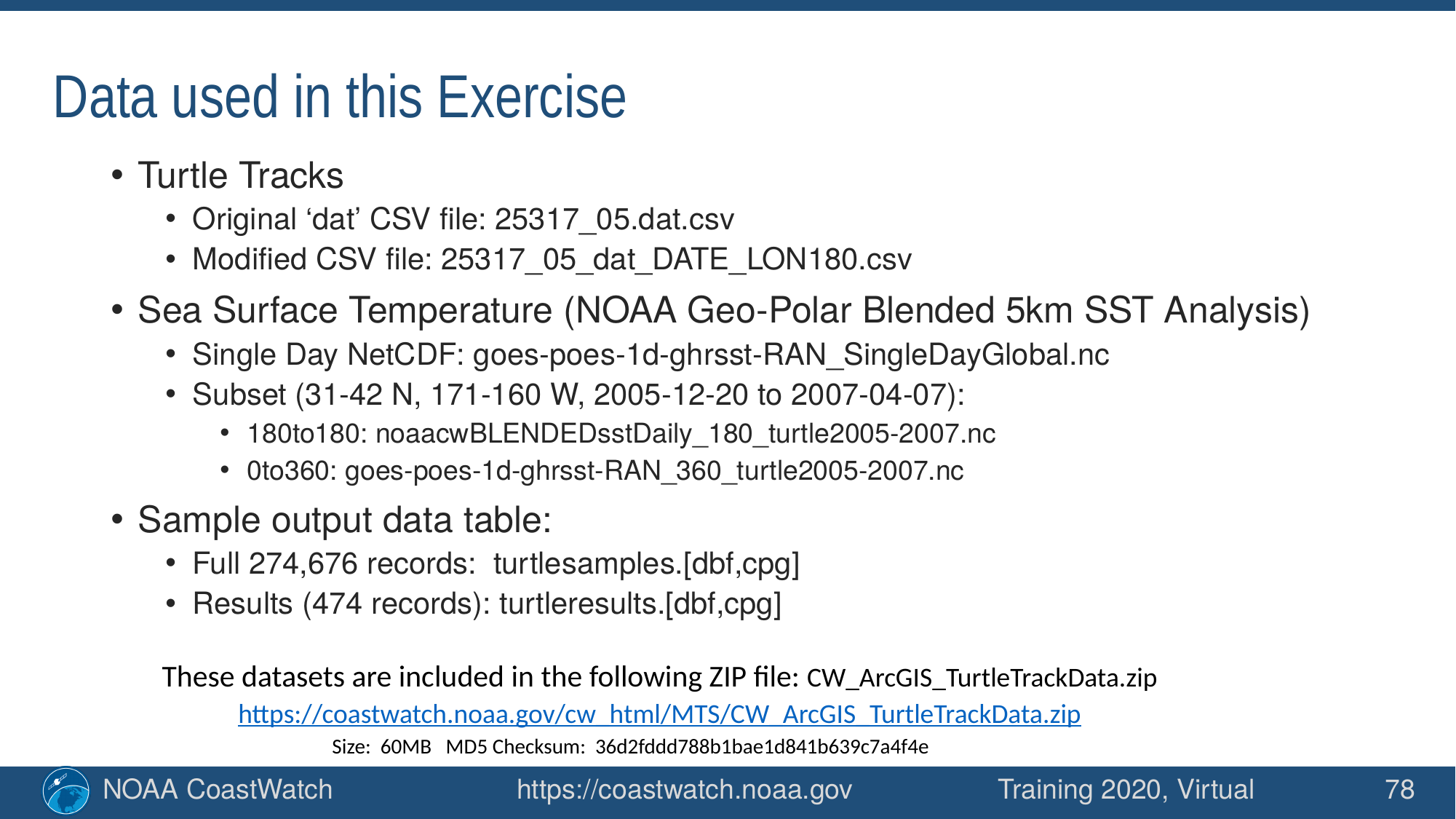

# Data used in this Exercise
Turtle Tracks
Original ‘dat’ CSV file: 25317_05.dat.csv
Modified CSV file: 25317_05_dat_DATE_LON180.csv
Sea Surface Temperature (NOAA Geo-Polar Blended 5km SST Analysis)
Single Day NetCDF: goes-poes-1d-ghrsst-RAN_SingleDayGlobal.nc
Subset (31-42 N, 171-160 W, 2005-12-20 to 2007-04-07):
180to180: noaacwBLENDEDsstDaily_180_turtle2005-2007.nc
0to360: goes-poes-1d-ghrsst-RAN_360_turtle2005-2007.nc
Sample output data table:
Full 274,676 records:  turtlesamples.[dbf,cpg]
Results (474 records): turtleresults.[dbf,cpg]

These datasets are included in the following ZIP file: CW_ArcGIS_TurtleTrackData.zip
https://coastwatch.noaa.gov/cw_html/MTS/CW_ArcGIS_TurtleTrackData.zip
Size:  60MB   MD5 Checksum:  36d2fddd788b1bae1d841b639c7a4f4e